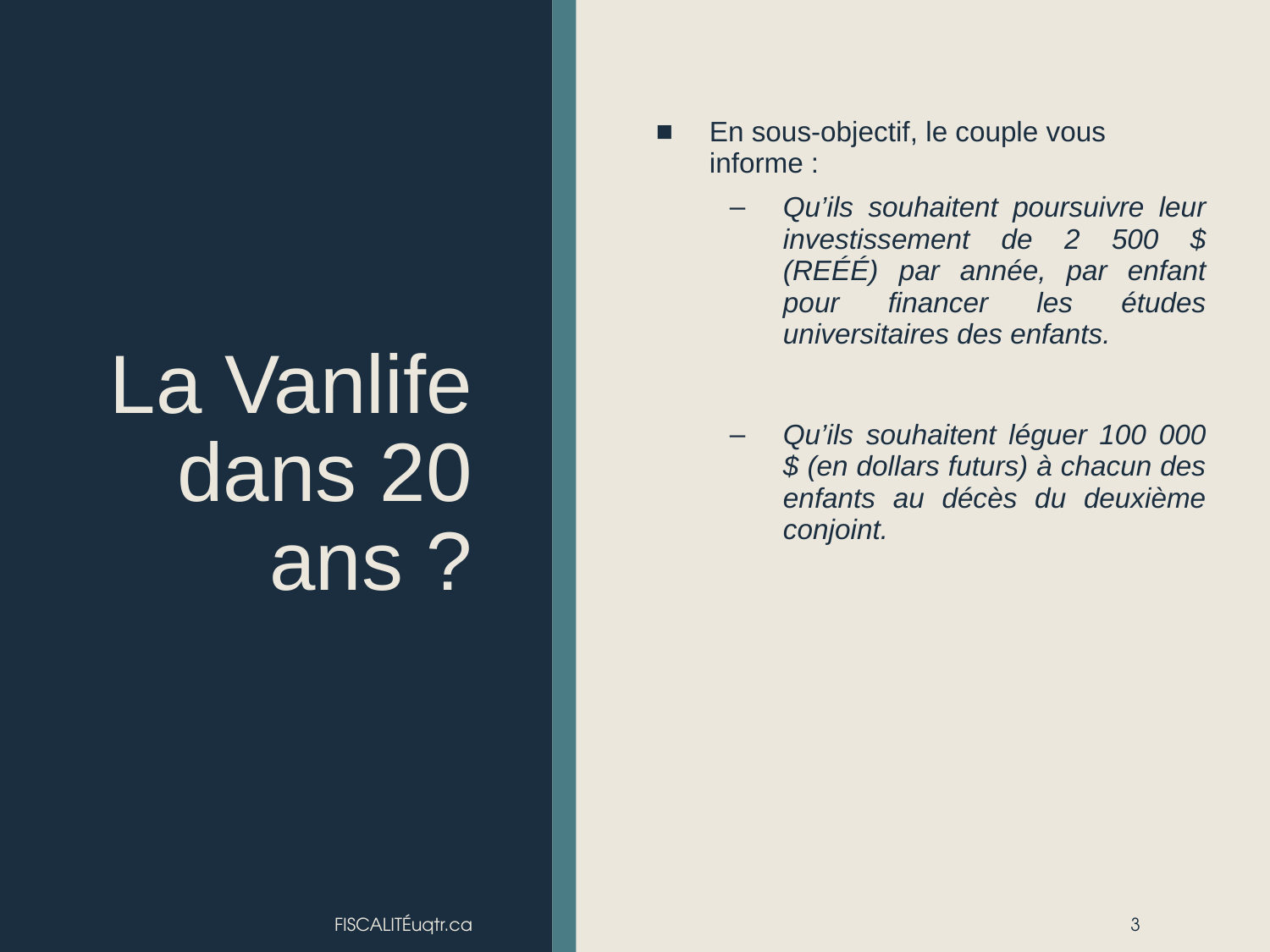

# La Vanlife dans 20 ans ?
En sous-objectif, le couple vous informe :
Qu’ils souhaitent poursuivre leur investissement de 2 500 $ (REÉÉ) par année, par enfant pour financer les études universitaires des enfants.

Qu’ils souhaitent léguer 100 000 $ (en dollars futurs) à chacun des enfants au décès du deuxième conjoint.

FISCALITÉuqtr.ca
3